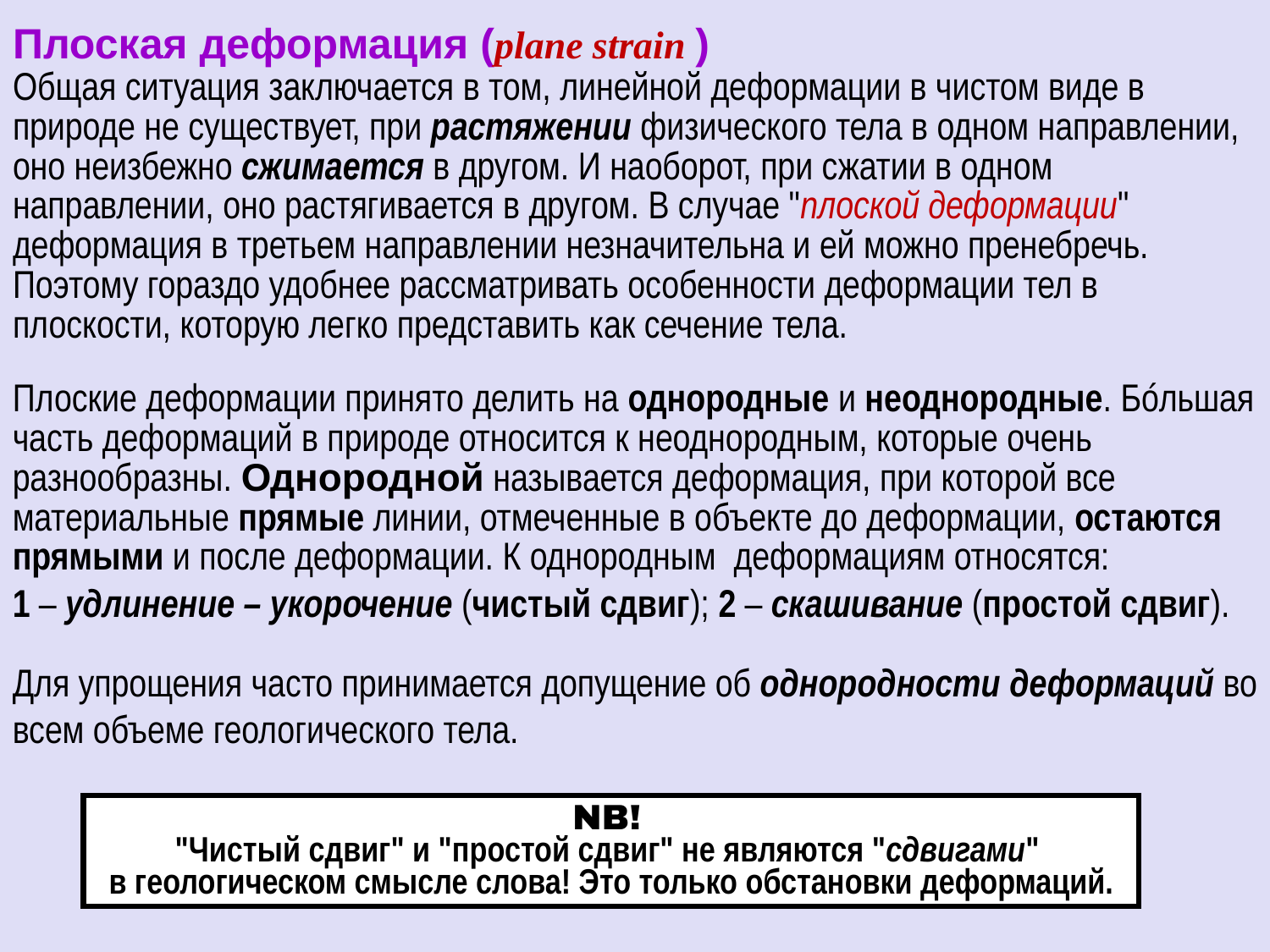

Плоская деформация (plane strain )
Общая ситуация заключается в том, линейной деформации в чистом виде в природе не существует, при растяжении физического тела в одном направлении, оно неизбежно сжимается в другом. И наоборот, при сжатии в одном направлении, оно растягивается в другом. В случае "плоской деформации" деформация в третьем направлении незначительна и ей можно пренебречь.  Поэтому гораздо удобнее рассматривать особенности деформации тел в плоскости, которую легко представить как сечение тела.
Плоские деформации принято делить на однородные и неоднородные. Бóльшая часть деформаций в природе относится к неоднородным, которые очень разнообразны. Однородной называется деформация, при которой все материальные прямые линии, отмеченные в объекте до деформации, остаются прямыми и после деформации. К однородным  деформациям относятся:
1 – удлинение – укорочение (чистый сдвиг); 2 – скашивание (простой сдвиг).
Для упрощения часто принимается допущение об однородности деформаций во всем объеме геологического тела.
NB!
"Чистый сдвиг" и "простой сдвиг" не являются "сдвигами"
в геологическом смысле слова! Это только обстановки деформаций.